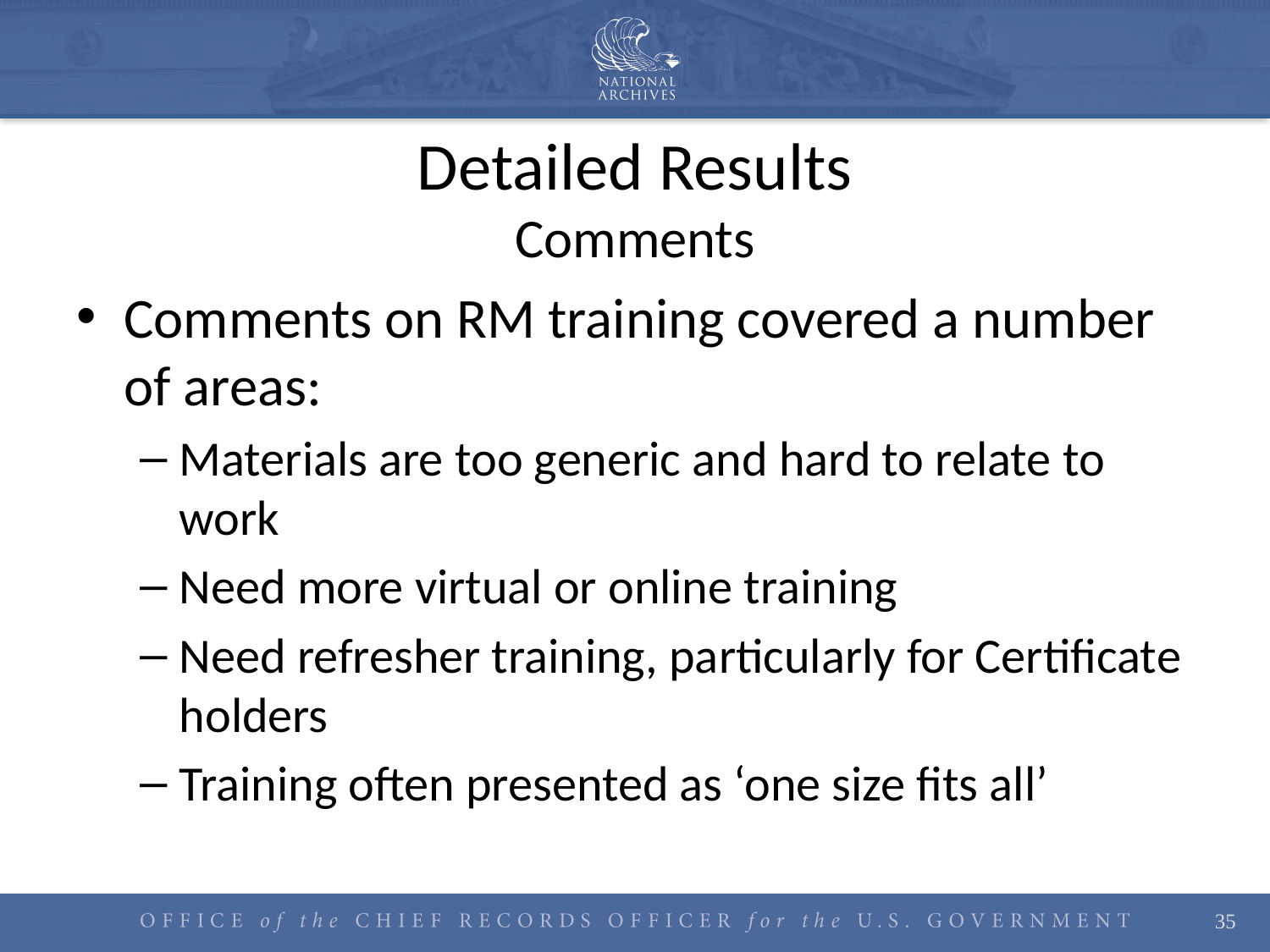

# Detailed Results Comments
Comments on RM training covered a number of areas:
Materials are too generic and hard to relate to work
Need more virtual or online training
Need refresher training, particularly for Certificate holders
Training often presented as ‘one size fits all’
35